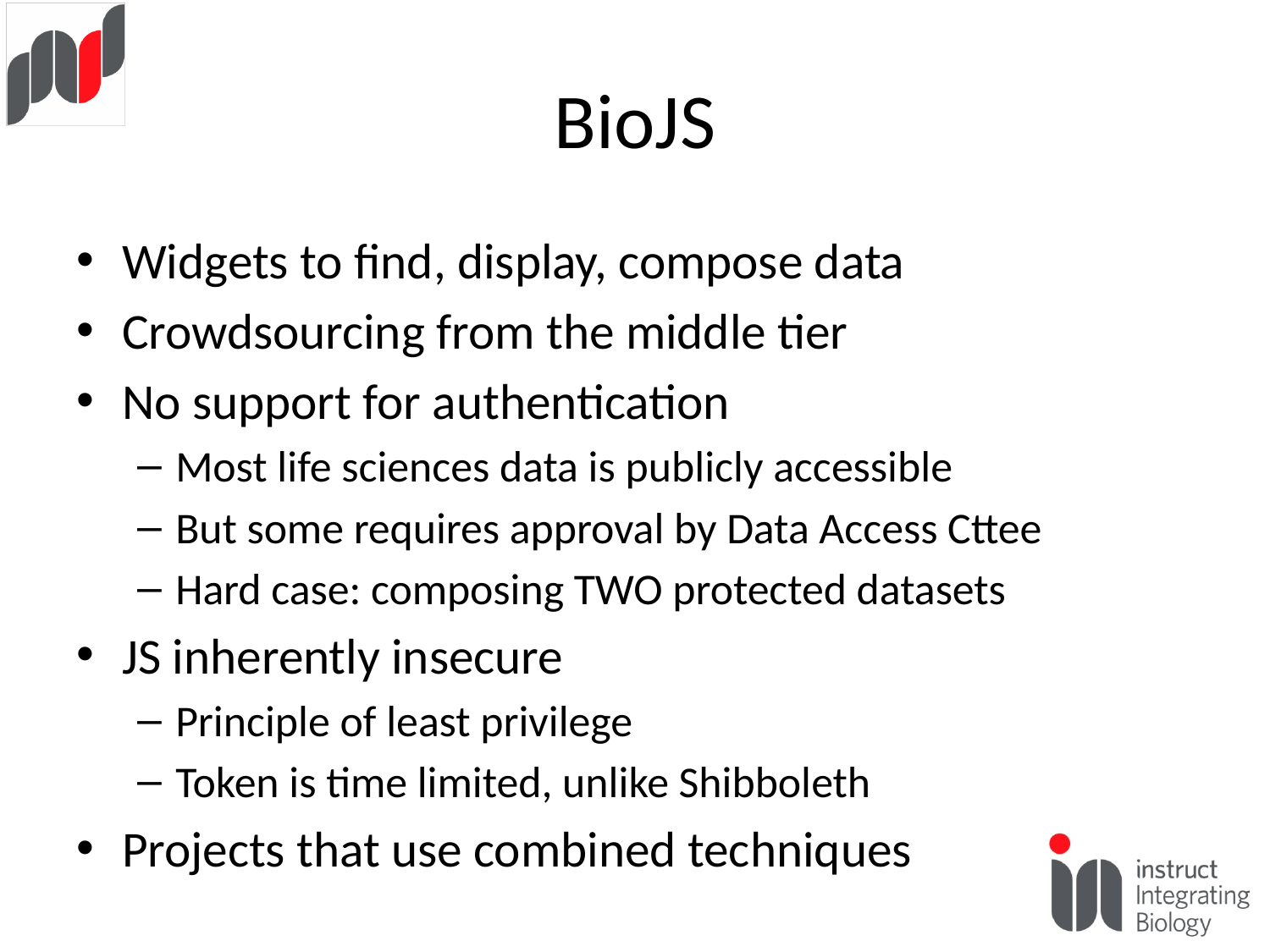

# BioJS
Widgets to find, display, compose data
Crowdsourcing from the middle tier
No support for authentication
Most life sciences data is publicly accessible
But some requires approval by Data Access Cttee
Hard case: composing TWO protected datasets
JS inherently insecure
Principle of least privilege
Token is time limited, unlike Shibboleth
Projects that use combined techniques